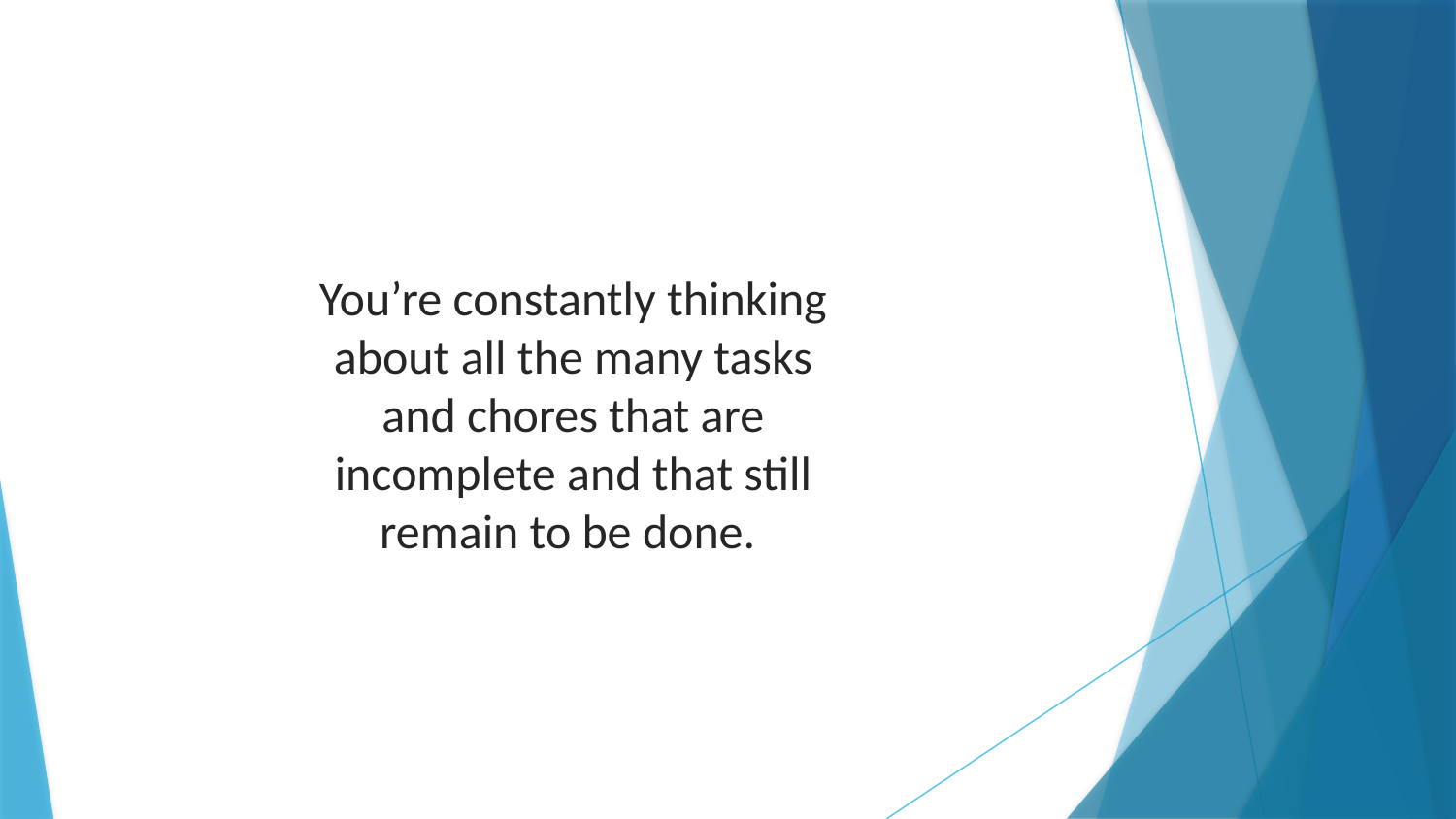

You’re constantly thinking about all the many tasks and chores that are incomplete and that still remain to be done.